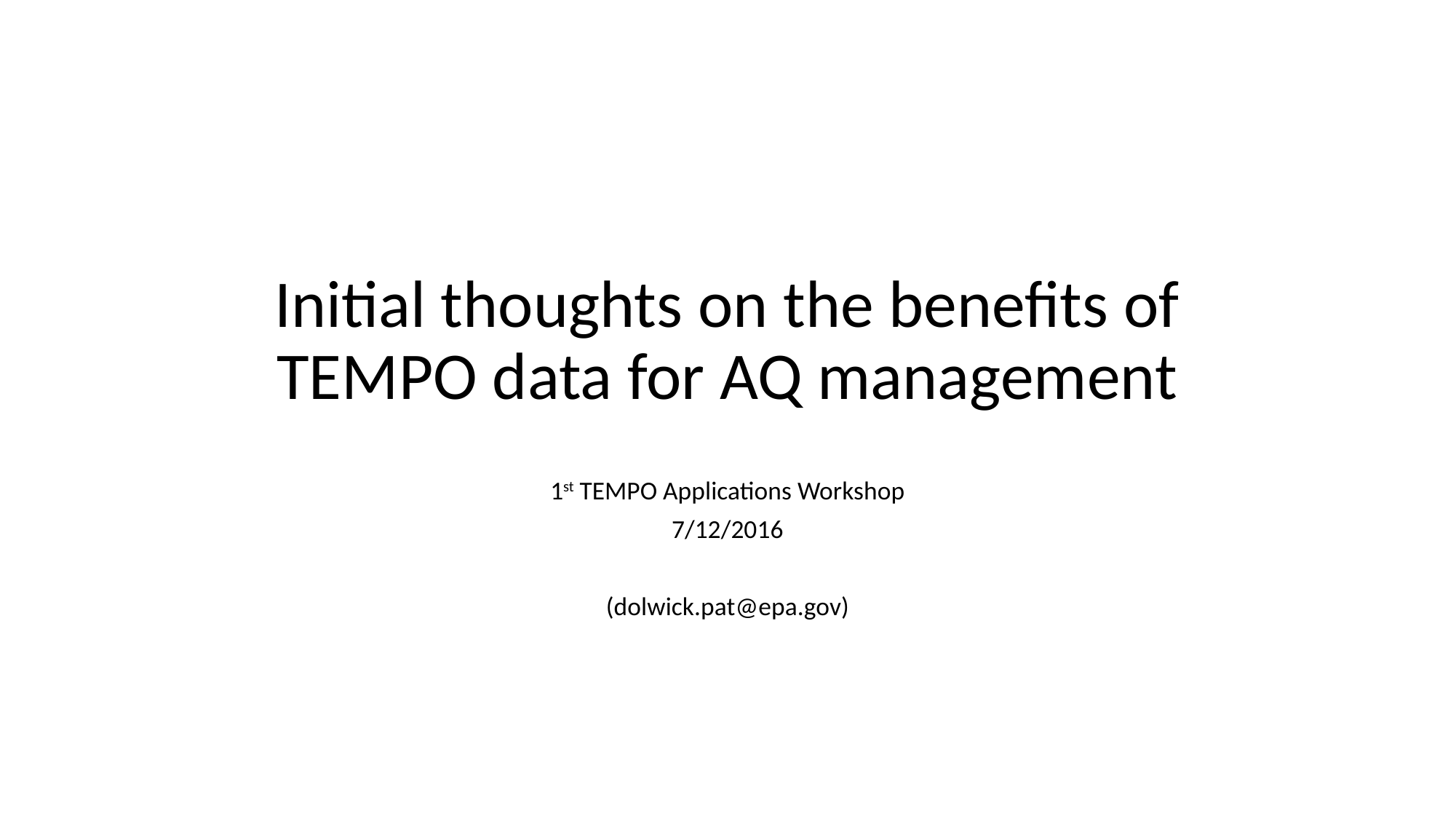

# Initial thoughts on the benefits of TEMPO data for AQ management

1st TEMPO Applications Workshop
7/12/2016

(dolwick.pat@epa.gov)